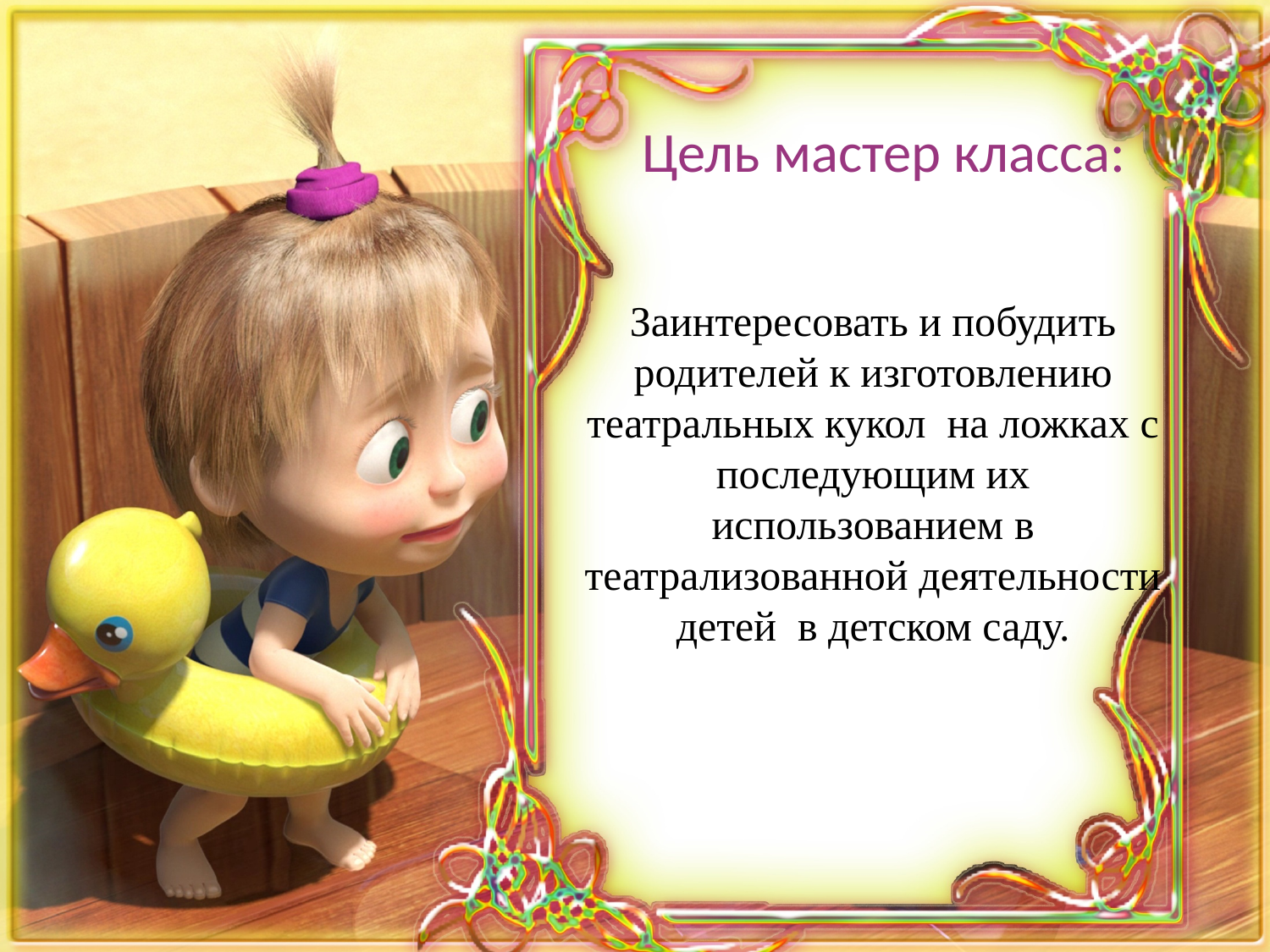

Цель мастер класса:
Заинтересовать и побудить родителей к изготовлению театральных кукол  на ложках с последующим их использованием в театрализованной деятельности детей  в детском саду.
2